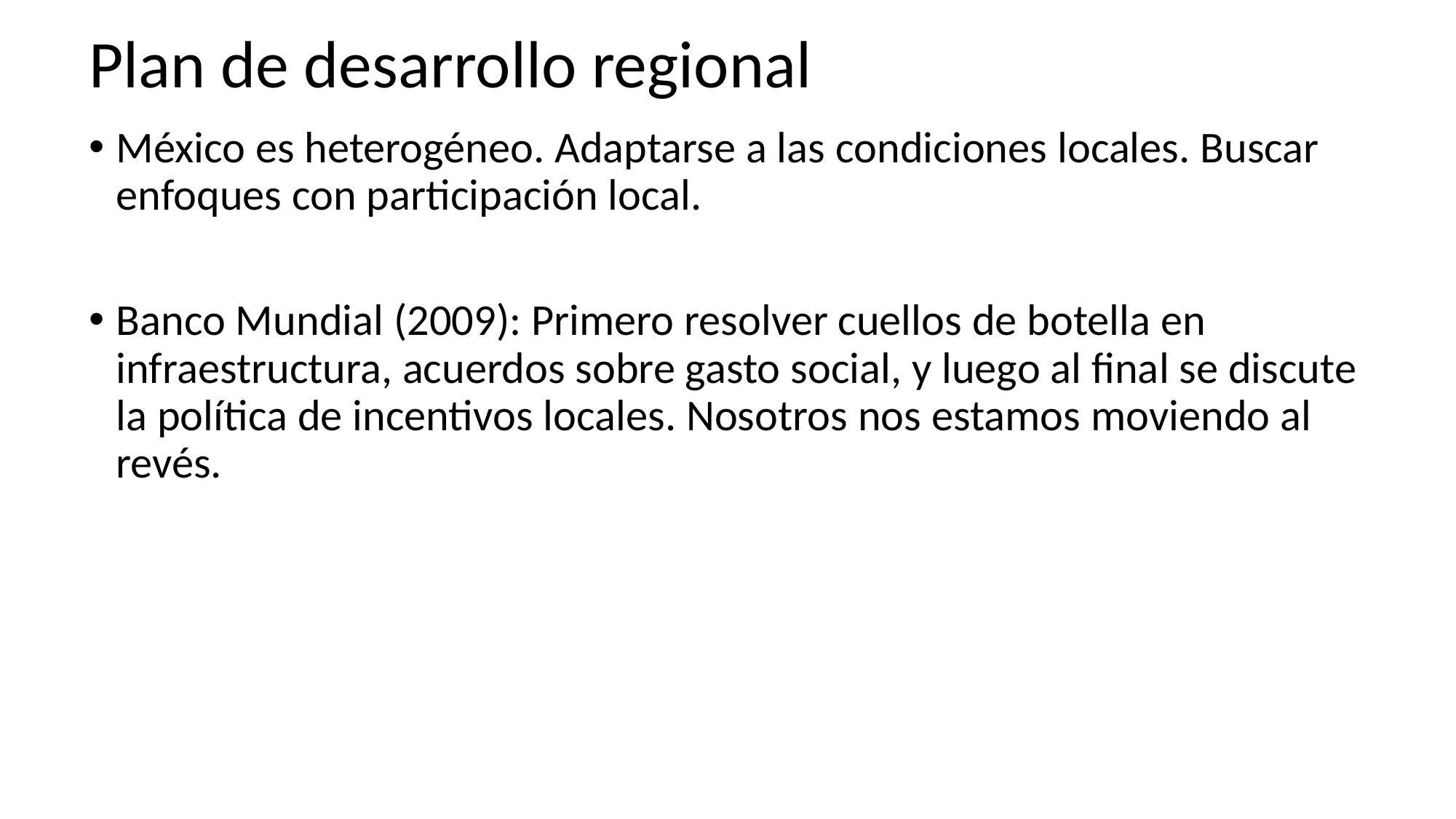

# Plan de desarrollo regional
México es heterogéneo. Adaptarse a las condiciones locales. Buscar enfoques con participación local.

Banco Mundial (2009): Primero resolver cuellos de botella en infraestructura, acuerdos sobre gasto social, y luego al final se discute la política de incentivos locales. Nosotros nos estamos moviendo al revés.